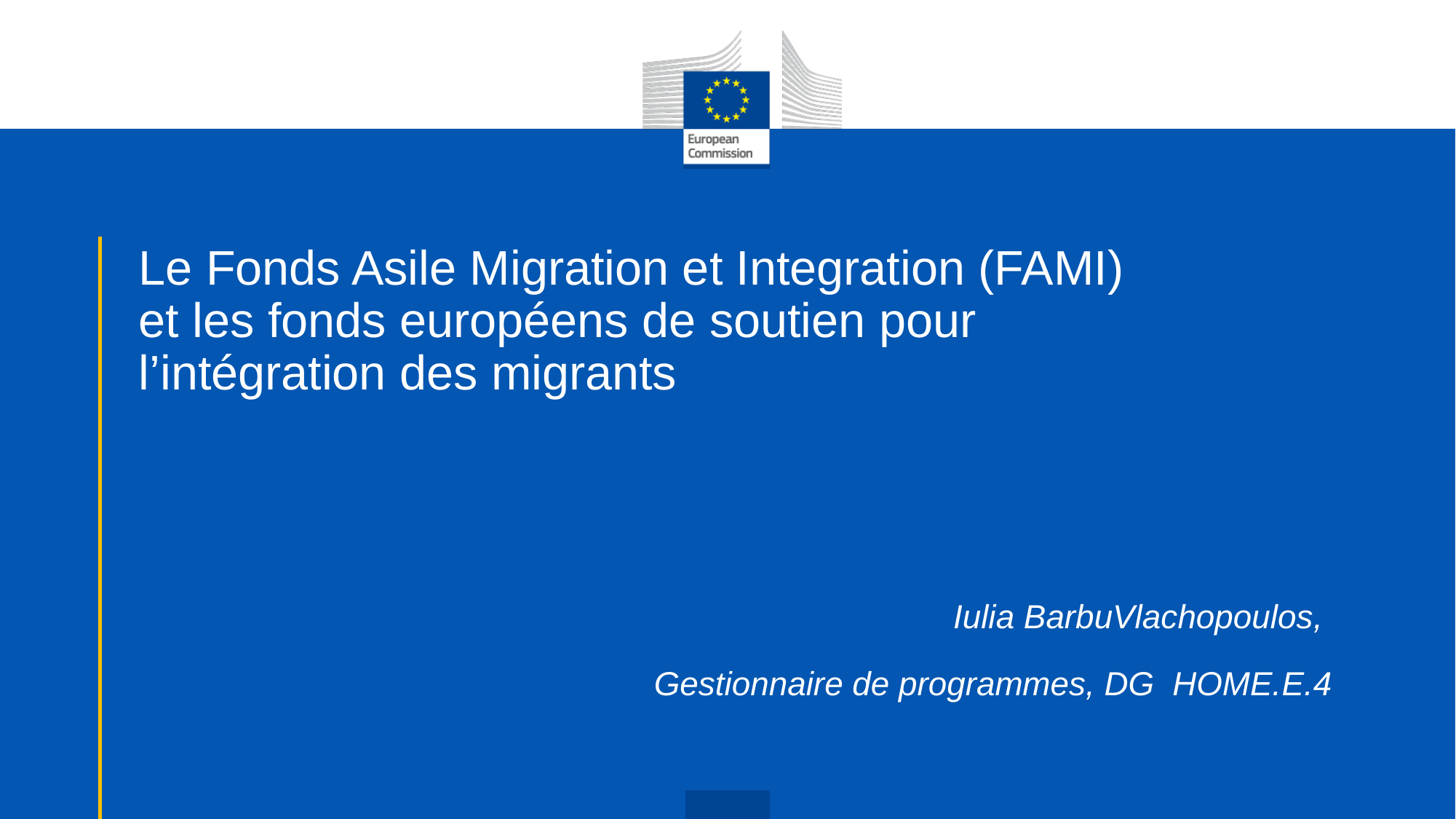

# Le Fonds Asile Migration et Integration (FAMI) et les fonds européens de soutien pour l’intégration des migrants
Iulia BarbuVlachopoulos,
Gestionnaire de programmes, DG  HOME.E.4